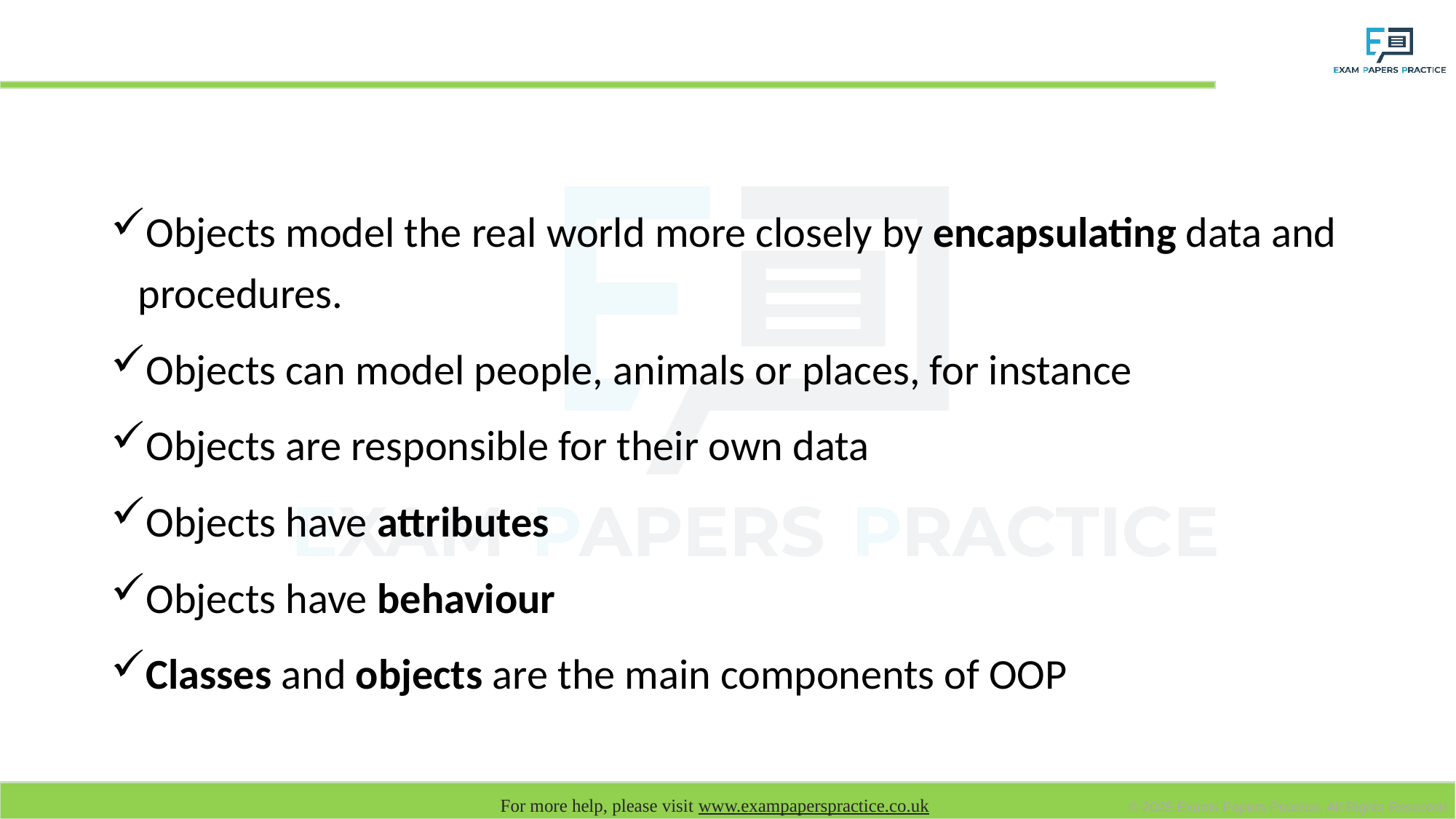

# Features of Object-Oriented Programming (OOP)
Objects model the real world more closely by encapsulating data and procedures.
Objects can model people, animals or places, for instance
Objects are responsible for their own data
Objects have attributes
Objects have behaviour
Classes and objects are the main components of OOP